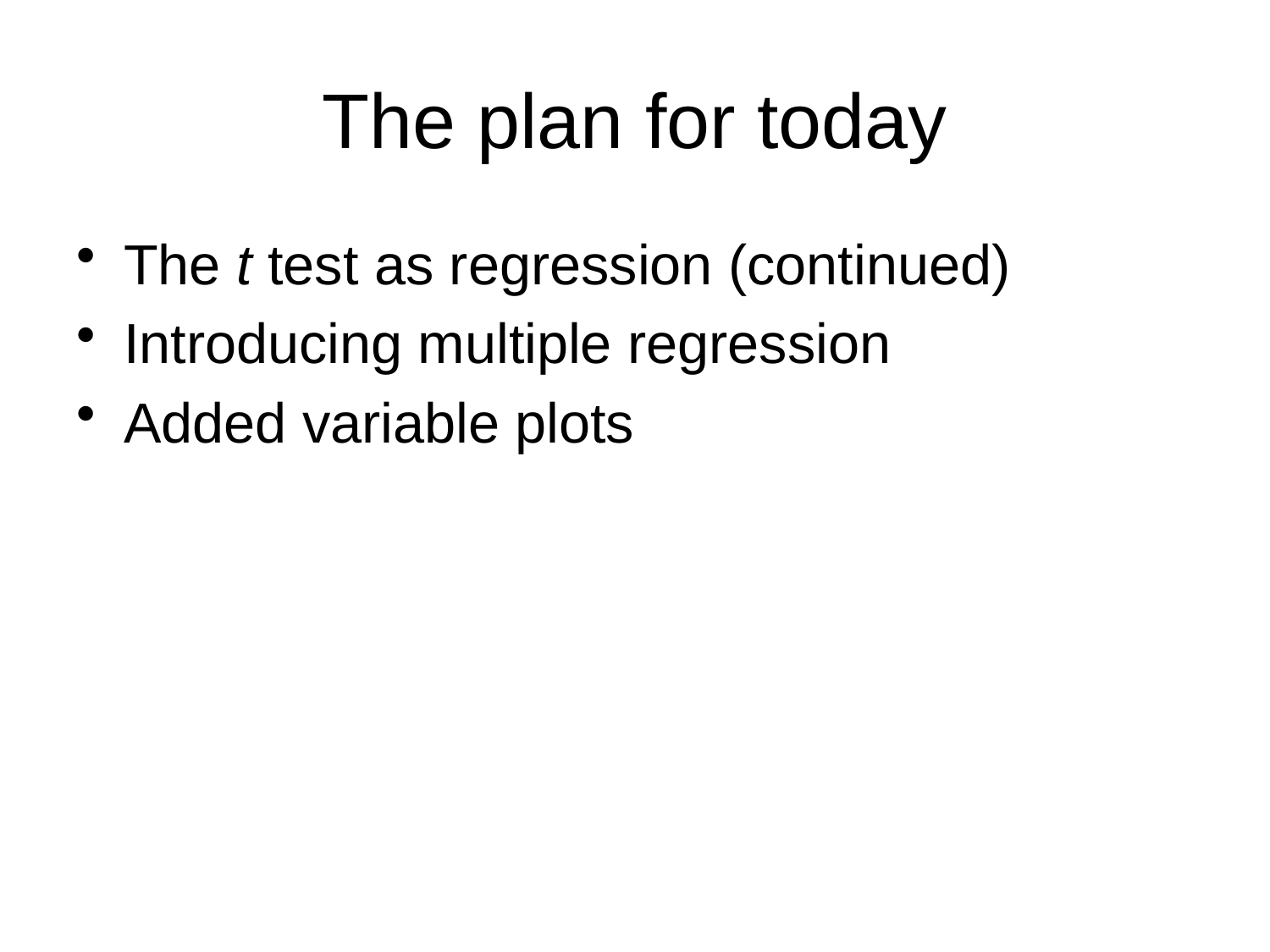

# The plan for today
The t test as regression (continued)
Introducing multiple regression
Added variable plots